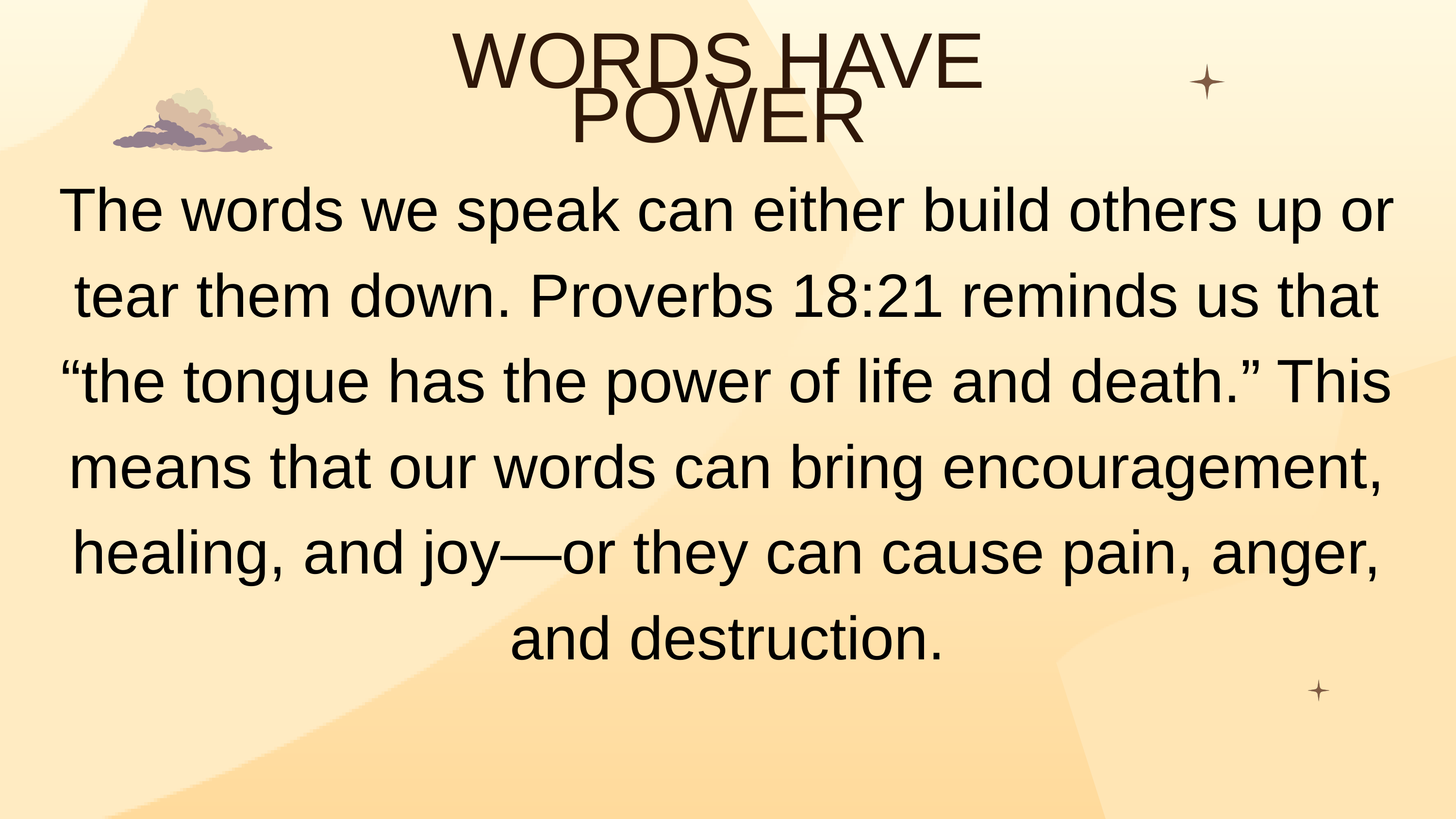

WORDS HAVE POWER

The words we speak can either build others up or tear them down. Proverbs 18:21 reminds us that “the tongue has the power of life and death.” This means that our words can bring encouragement, healing, and joy—or they can cause pain, anger, and destruction.